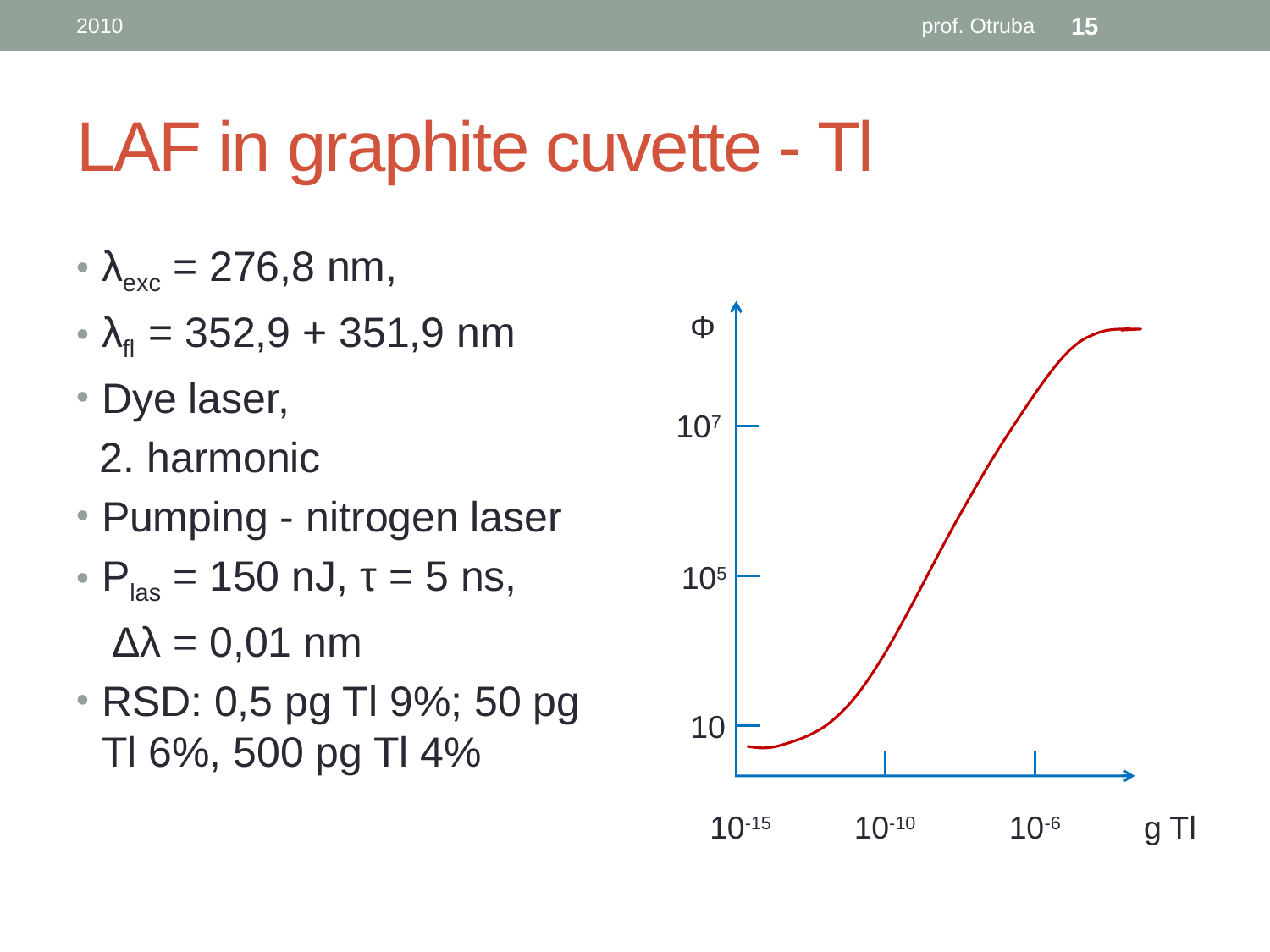

2010
prof. Otruba
15
# LAF in graphite cuvette - Tl
λexc = 276,8 nm,
λfl  = 352,9 + 351,9 nm
Dye laser,
  2. harmonic
Pumping - nitrogen laser
Plas = 150 nJ, τ = 5 ns,
   Δλ = 0,01 nm
RSD: 0,5 pg Tl 9%; 50 pg Tl 6%, 500 pg Tl 4%
Φ

107
105
10
10-15
10-10
10-6
g Tl